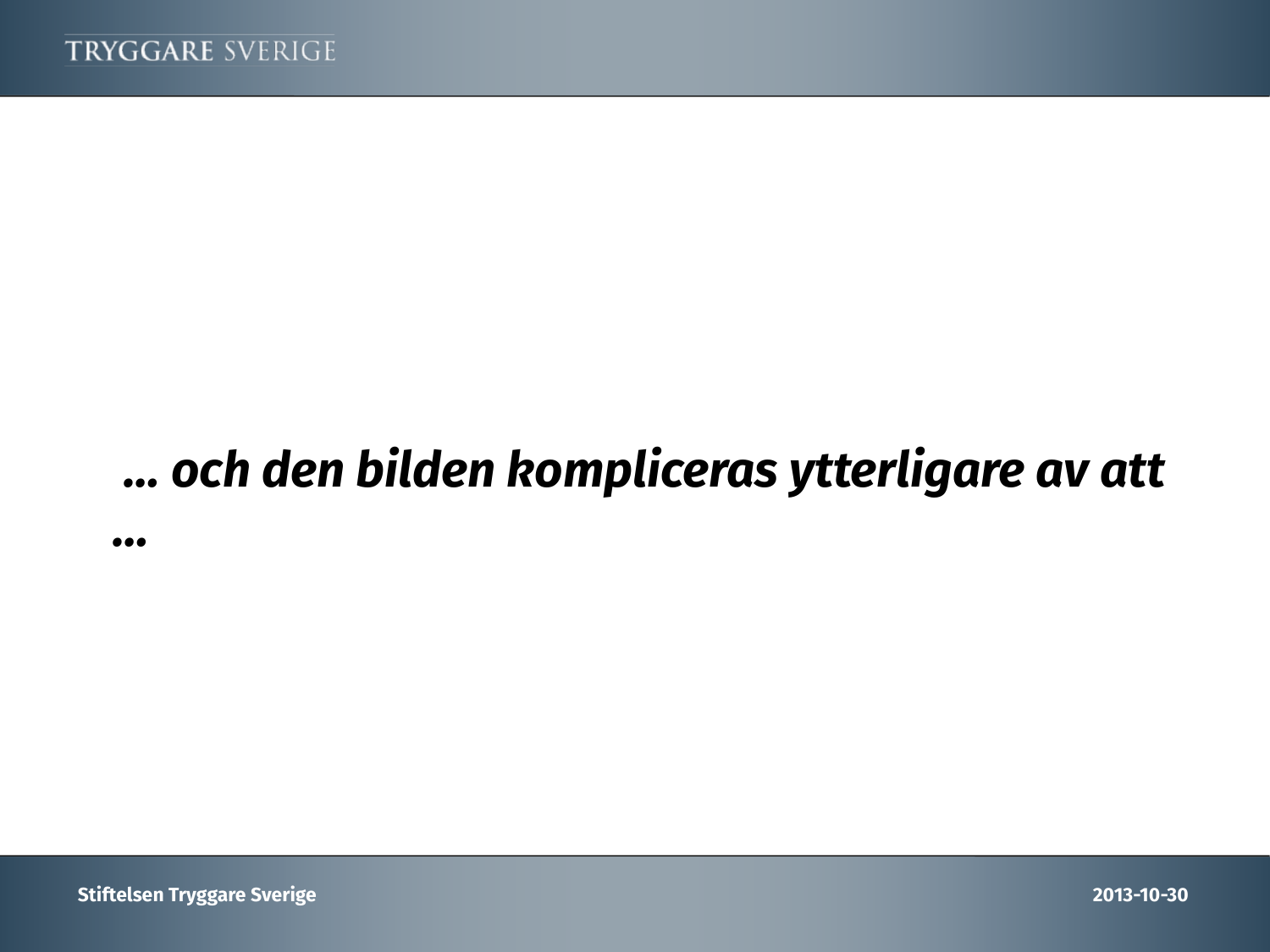

… och den bilden kompliceras ytterligare av att …

Stiftelsen Tryggare Sverige
2013-10-30